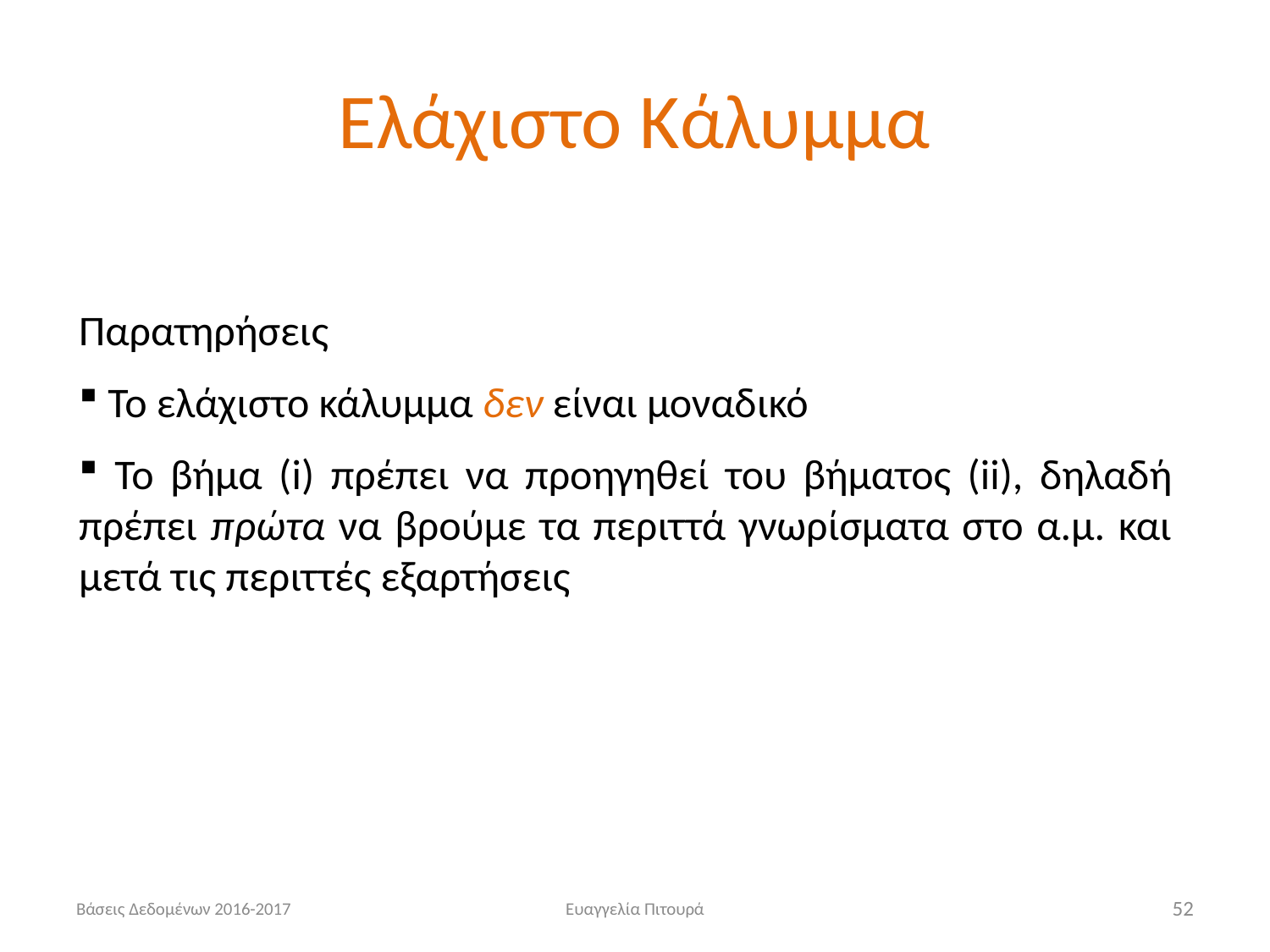

# Ελάχιστο Κάλυμμα
Παρατηρήσεις
 Το ελάχιστο κάλυμμα δεν είναι μοναδικό
 Το βήμα (i) πρέπει να προηγηθεί του βήματος (ii), δηλαδή πρέπει πρώτα να βρούμε τα περιττά γνωρίσματα στο α.μ. και μετά τις περιττές εξαρτήσεις
Βάσεις Δεδομένων 2016-2017
Ευαγγελία Πιτουρά
52